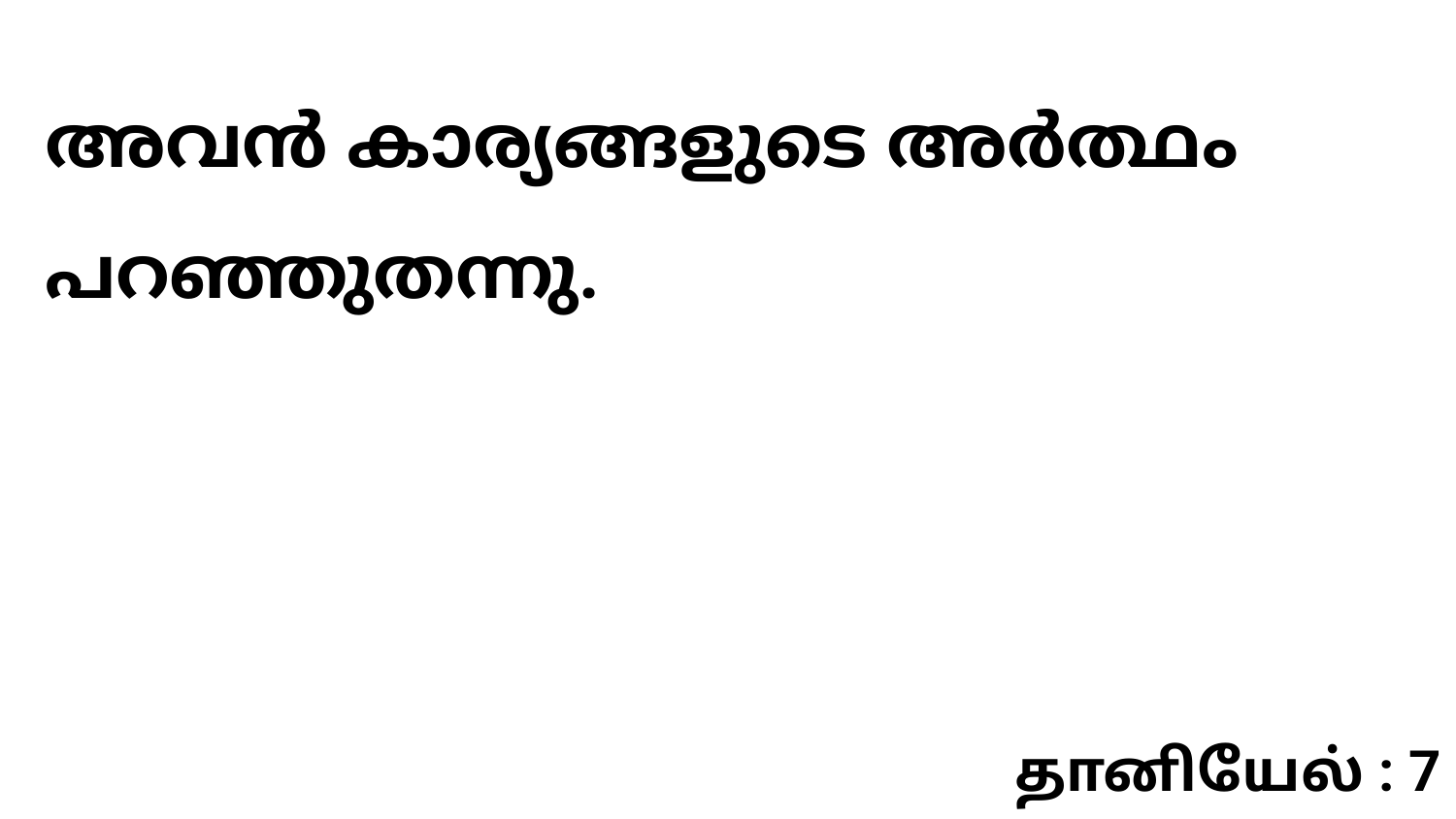

അവൻ കാര്യങ്ങളുടെ അർത്ഥം പറഞ്ഞുതന്നു.
தானியேல் : 7